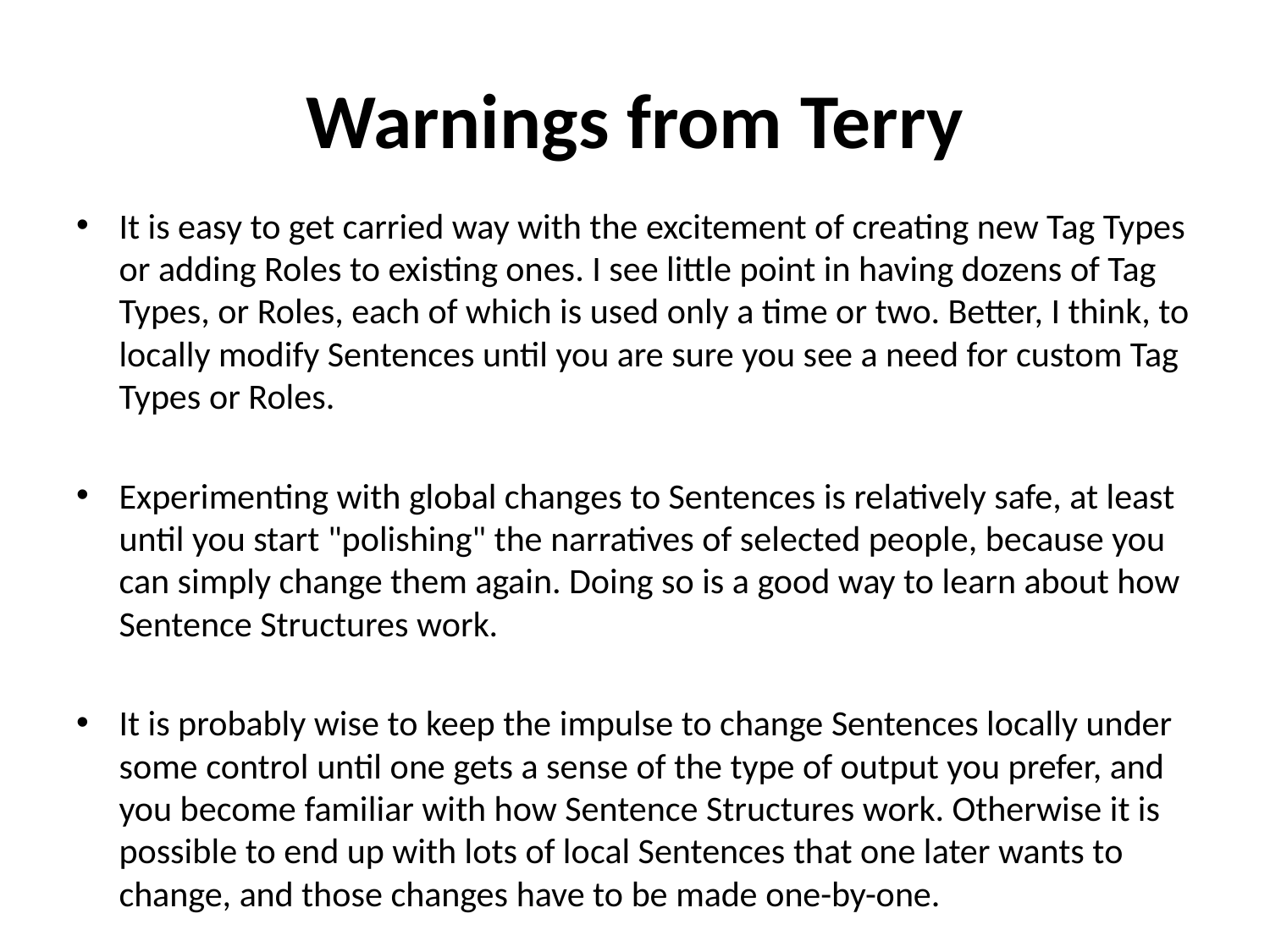

# Warnings from Terry
It is easy to get carried way with the excitement of creating new Tag Types or adding Roles to existing ones. I see little point in having dozens of Tag Types, or Roles, each of which is used only a time or two. Better, I think, to locally modify Sentences until you are sure you see a need for custom Tag Types or Roles.

Experimenting with global changes to Sentences is relatively safe, at least until you start "polishing" the narratives of selected people, because you can simply change them again. Doing so is a good way to learn about how Sentence Structures work.

It is probably wise to keep the impulse to change Sentences locally under some control until one gets a sense of the type of output you prefer, and you become familiar with how Sentence Structures work. Otherwise it is possible to end up with lots of local Sentences that one later wants to change, and those changes have to be made one-by-one.